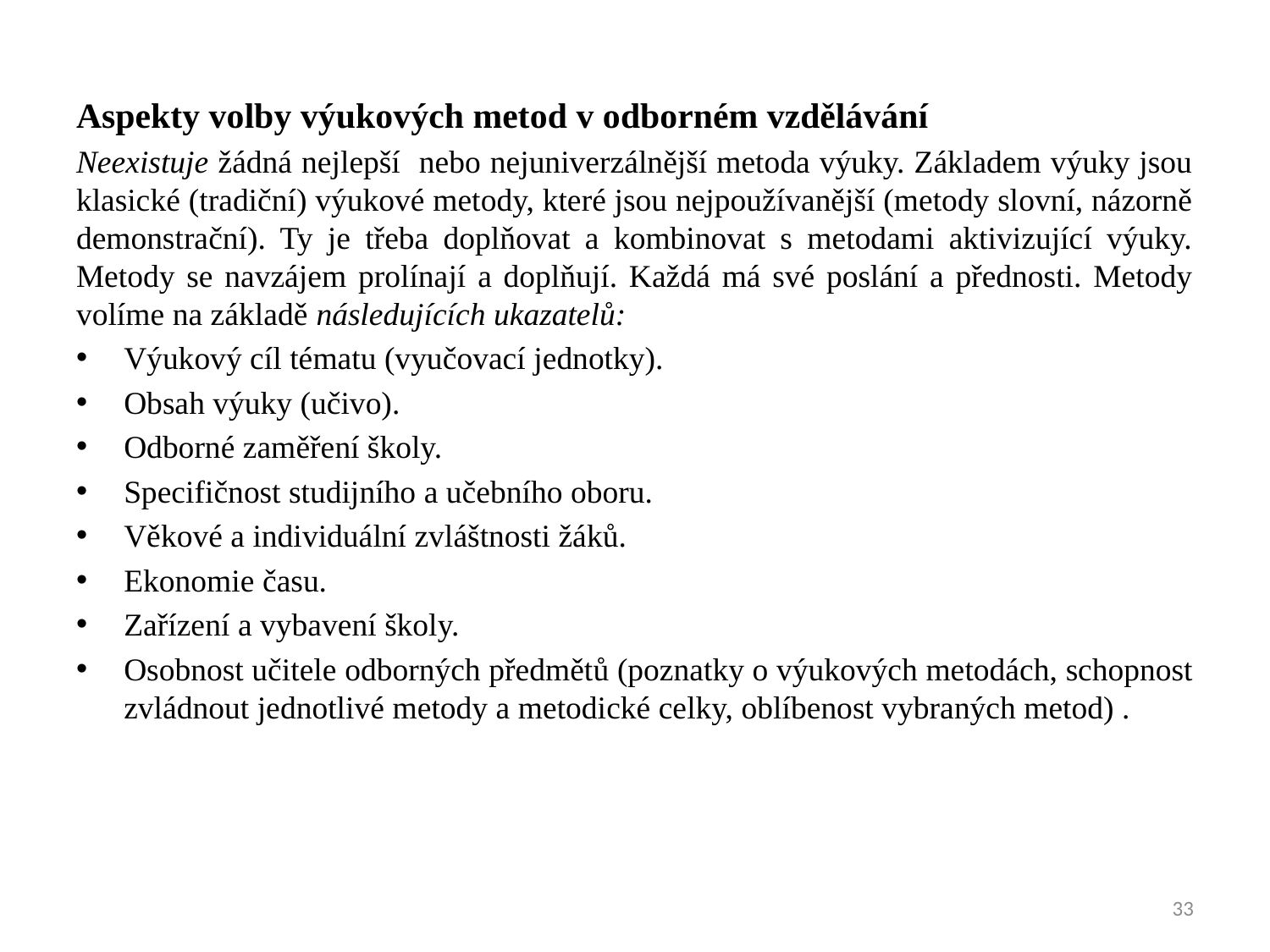

Aspekty volby výukových metod v odborném vzdělávání
Neexistuje žádná nejlepší  nebo nejuniverzálnější metoda výuky. Základem výuky jsou klasické (tradiční) výukové metody, které jsou nejpoužívanější (metody slovní, názorně demonstrační). Ty je třeba doplňovat a kombinovat s metodami aktivizující výuky. Metody se navzájem prolínají a doplňují. Každá má své poslání a přednosti. Metody volíme na základě následujících ukazatelů:
Výukový cíl tématu (vyučovací jednotky).
Obsah výuky (učivo).
Odborné zaměření školy.
Specifičnost studijního a učebního oboru.
Věkové a individuální zvláštnosti žáků.
Ekonomie času.
Zařízení a vybavení školy.
Osobnost učitele odborných předmětů (poznatky o výukových metodách, schopnost zvládnout jednotlivé metody a metodické celky, oblíbenost vybraných metod) .

33